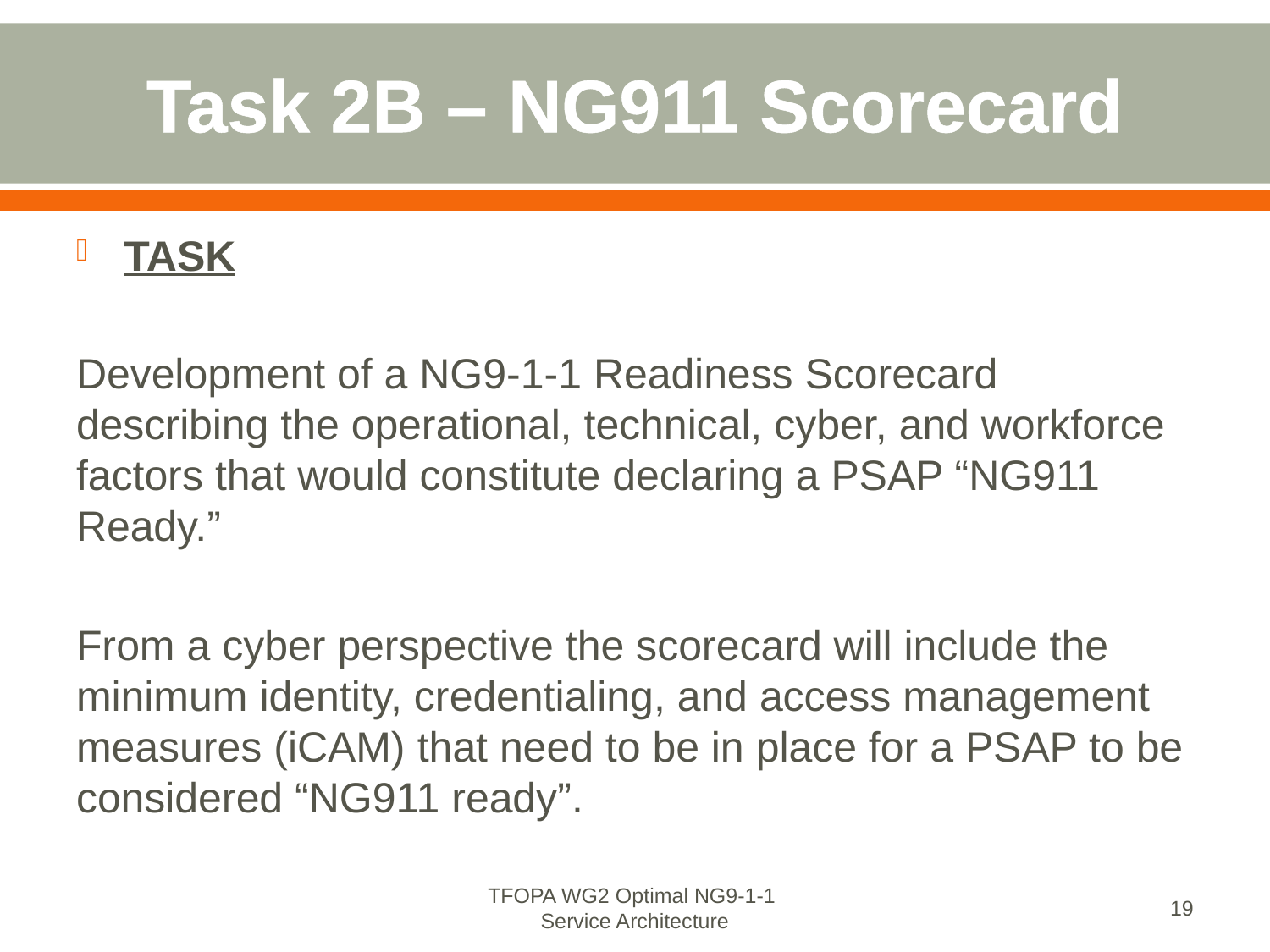

# Task 2B – NG911 Scorecard
TASK

Development of a NG9-1-1 Readiness Scorecard describing the operational, technical, cyber, and workforce factors that would constitute declaring a PSAP “NG911 Ready.”

From a cyber perspective the scorecard will include the minimum identity, credentialing, and access management measures (iCAM) that need to be in place for a PSAP to be considered “NG911 ready”.

TFOPA WG2 Optimal NG9-1-1
Service Architecture
19